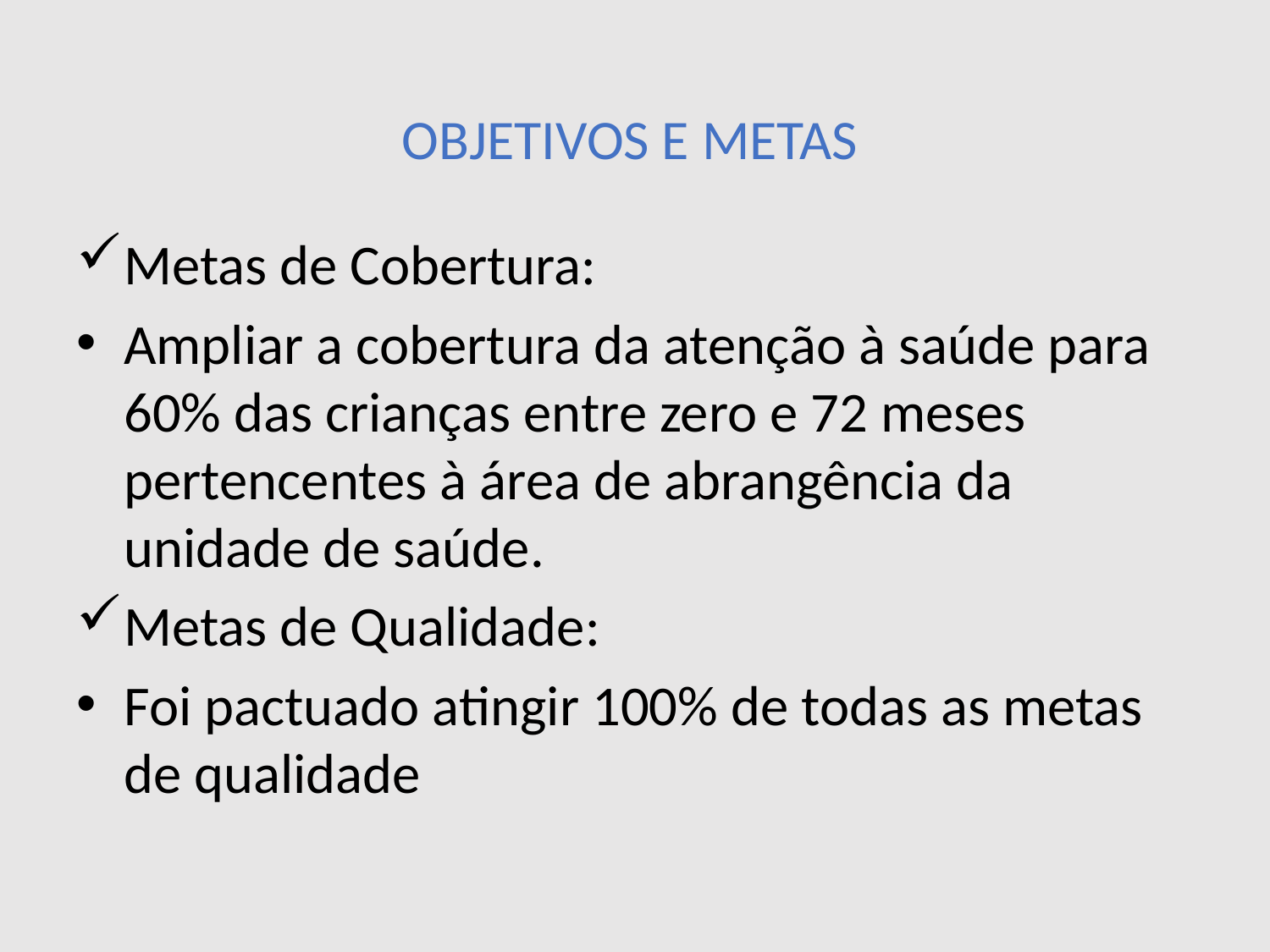

# OBJETIVOS E METAS
Metas de Cobertura:
Ampliar a cobertura da atenção à saúde para 60% das crianças entre zero e 72 meses pertencentes à área de abrangência da unidade de saúde.
Metas de Qualidade:
Foi pactuado atingir 100% de todas as metas de qualidade